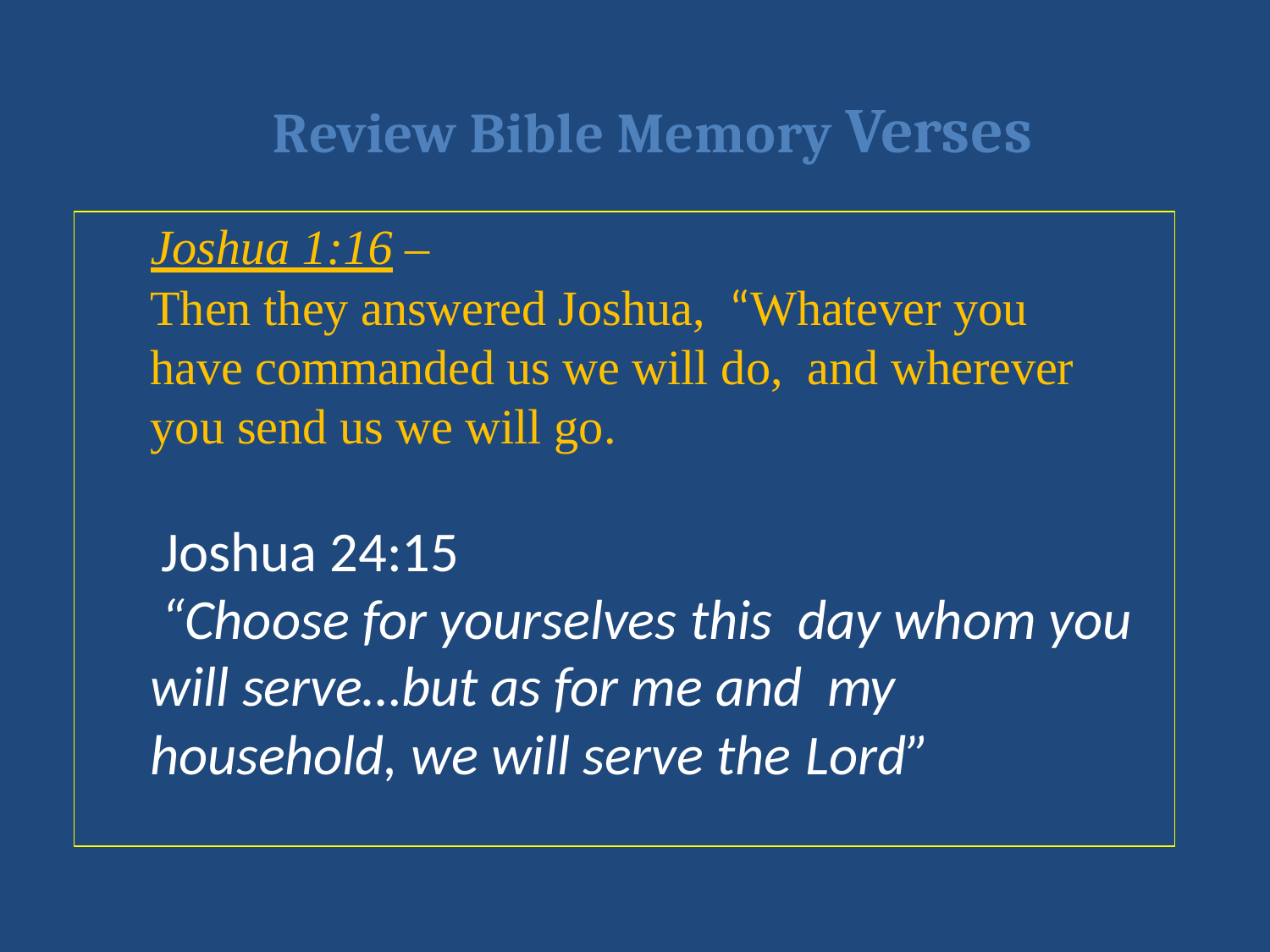

# Review Bible Memory Verses

Joshua 1:16 –
Then they answered Joshua,  “Whatever you have commanded us we will do,  and wherever you send us we will go.

Joshua 24:15
“Choose for yourselves this  day whom you will serve…but as for me and  my household, we will serve the Lord”